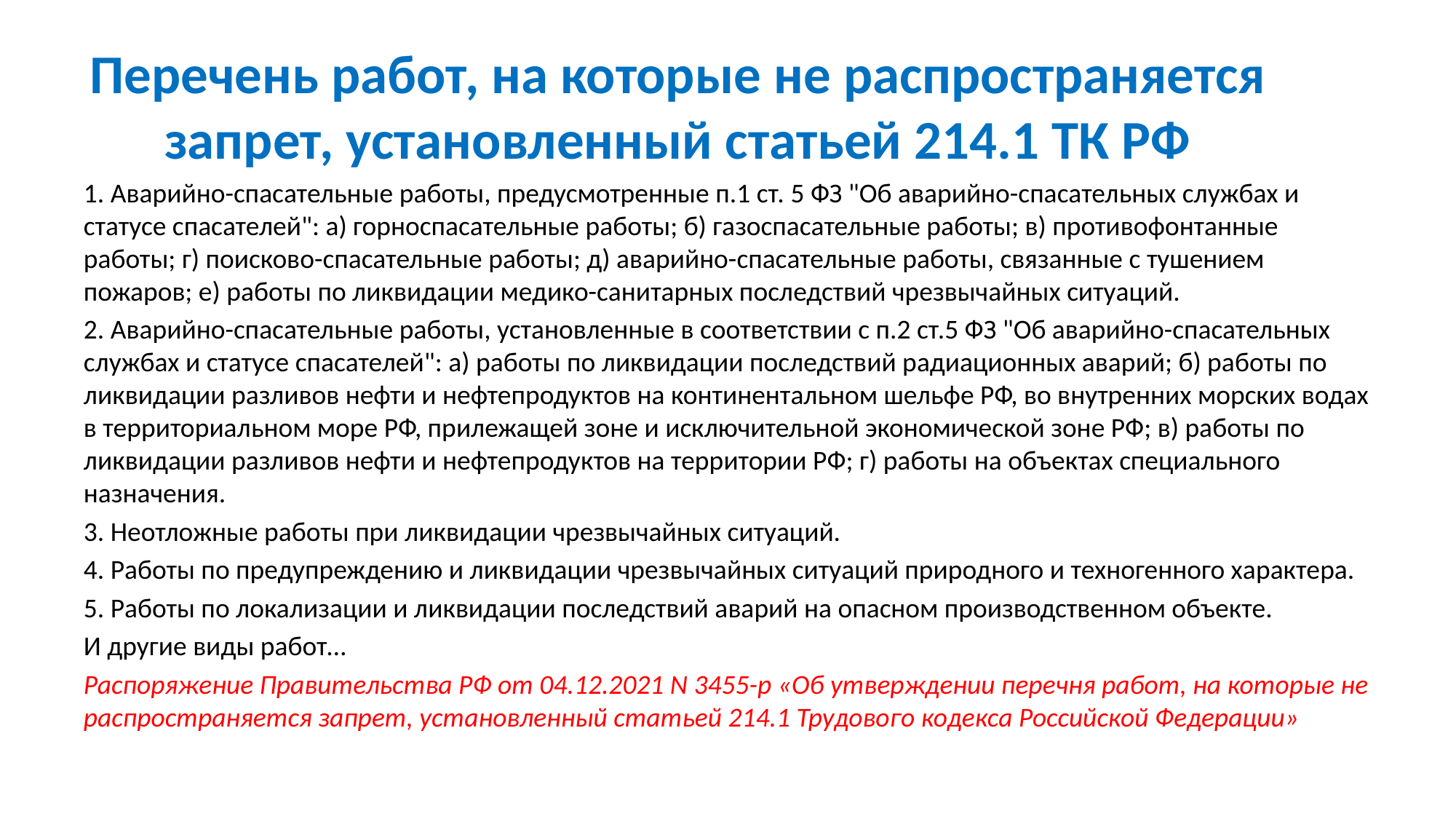

# Перечень работ, на которые не распространяется запрет, установленный статьей 214.1 ТК РФ
1. Аварийно-спасательные работы, предусмотренные п.1 ст. 5 ФЗ "Об аварийно-спасательных службах и статусе спасателей": а) горноспасательные работы; б) газоспасательные работы; в) противофонтанные работы; г) поисково-спасательные работы; д) аварийно-спасательные работы, связанные с тушением пожаров; е) работы по ликвидации медико-санитарных последствий чрезвычайных ситуаций.
2. Аварийно-спасательные работы, установленные в соответствии с п.2 ст.5 ФЗ "Об аварийно-спасательных службах и статусе спасателей": а) работы по ликвидации последствий радиационных аварий; б) работы по ликвидации разливов нефти и нефтепродуктов на континентальном шельфе РФ, во внутренних морских водах в территориальном море РФ, прилежащей зоне и исключительной экономической зоне РФ; в) работы по ликвидации разливов нефти и нефтепродуктов на территории РФ; г) работы на объектах специального назначения.
3. Неотложные работы при ликвидации чрезвычайных ситуаций.
4. Работы по предупреждению и ликвидации чрезвычайных ситуаций природного и техногенного характера.
5. Работы по локализации и ликвидации последствий аварий на опасном производственном объекте.
И другие виды работ…
Распоряжение Правительства РФ от 04.12.2021 N 3455-р «Об утверждении перечня работ, на которые не распространяется запрет, установленный статьей 214.1 Трудового кодекса Российской Федерации»